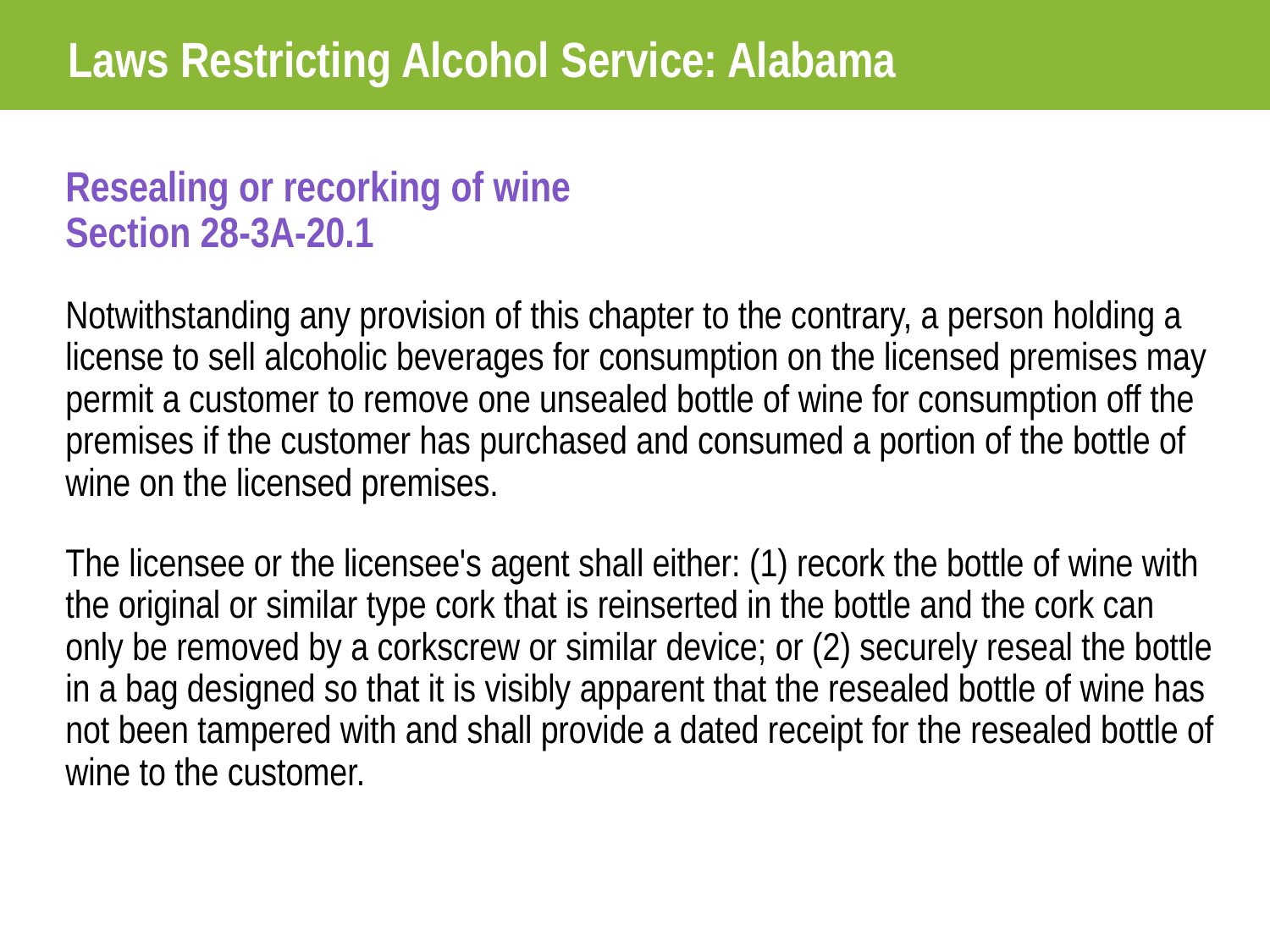

Laws Restricting Alcohol Service: Alabama
Resealing or recorking of wine
Section 28-3A-20.1
Notwithstanding any provision of this chapter to the contrary, a person holding a license to sell alcoholic beverages for consumption on the licensed premises may permit a customer to remove one unsealed bottle of wine for consumption off the premises if the customer has purchased and consumed a portion of the bottle of wine on the licensed premises.
The licensee or the licensee's agent shall either: (1) recork the bottle of wine with the original or similar type cork that is reinserted in the bottle and the cork can only be removed by a corkscrew or similar device; or (2) securely reseal the bottle in a bag designed so that it is visibly apparent that the resealed bottle of wine has not been tampered with and shall provide a dated receipt for the resealed bottle of wine to the customer.